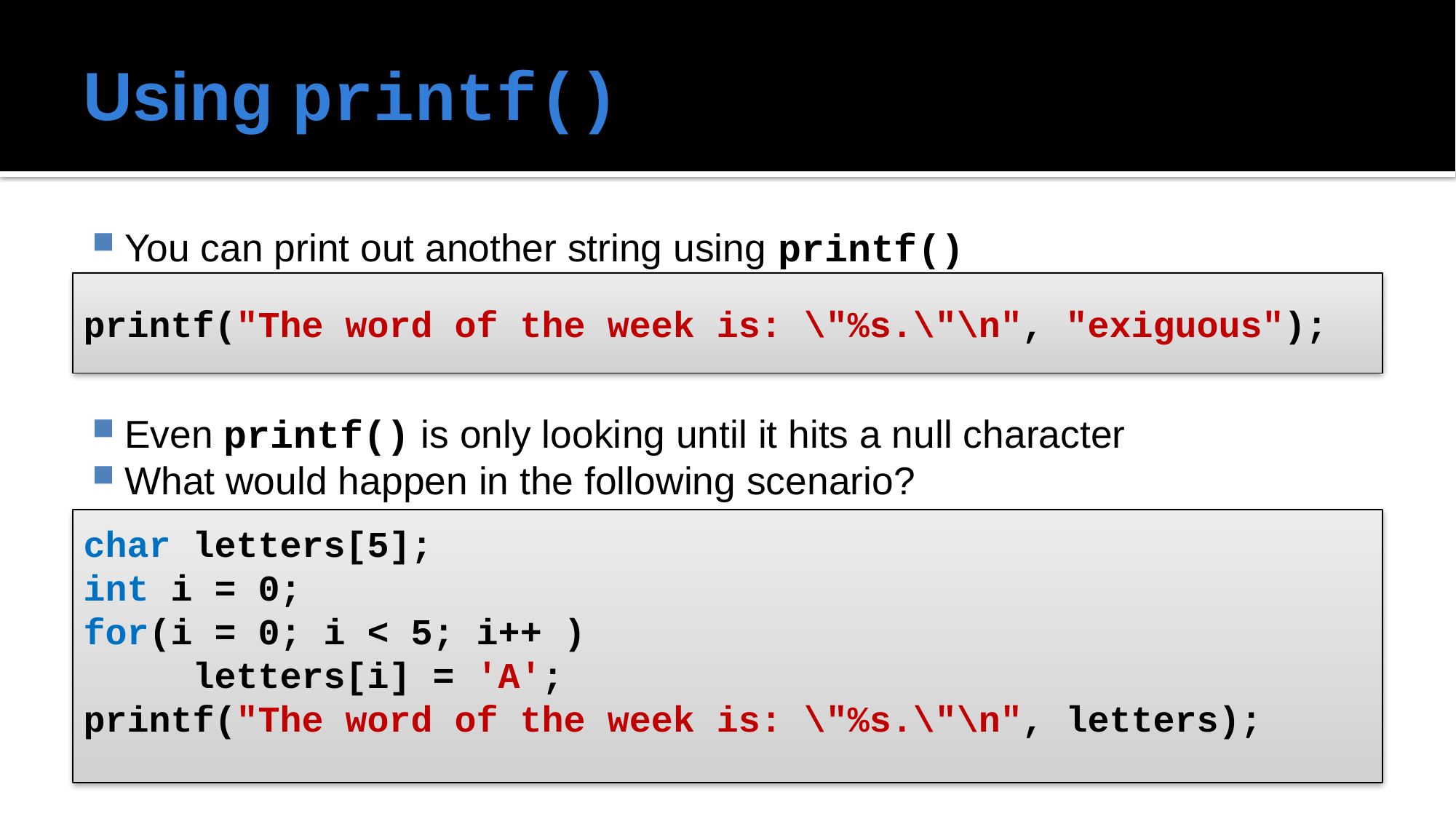

# Using printf()
You can print out another string using printf()

Even printf() is only looking until it hits a null character
What would happen in the following scenario?

printf("The word of the week is: \"%s.\"\n", "exiguous");
char letters[5];
int i = 0;
for(i = 0; i < 5; i++ )
	letters[i] = 'A';
printf("The word of the week is: \"%s.\"\n", letters);